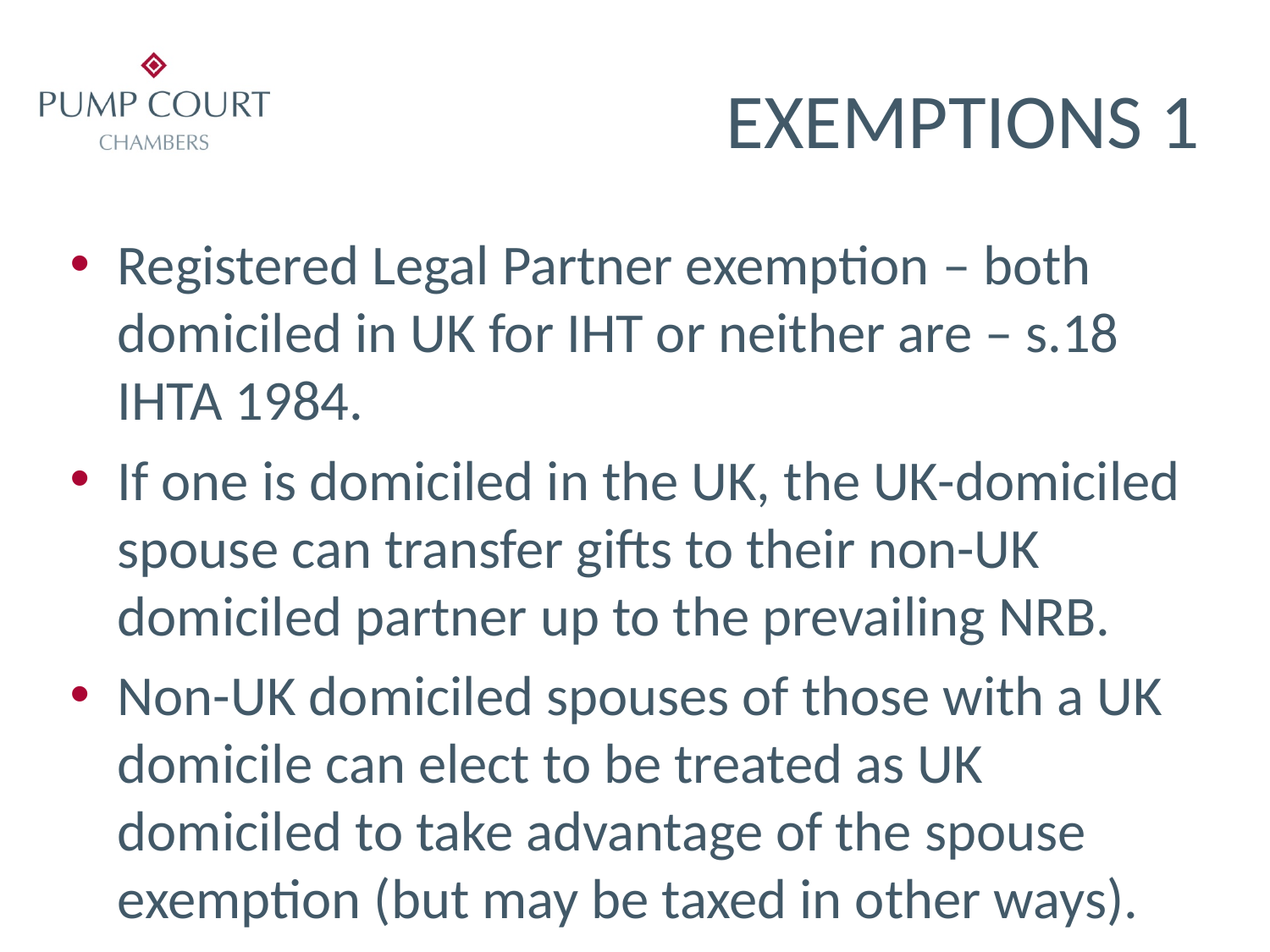

# EXEMPTIONS 1
Registered Legal Partner exemption – both domiciled in UK for IHT or neither are – s.18 IHTA 1984.
If one is domiciled in the UK, the UK-domiciled spouse can transfer gifts to their non-UK domiciled partner up to the prevailing NRB.
Non-UK domiciled spouses of those with a UK domicile can elect to be treated as UK domiciled to take advantage of the spouse exemption (but may be taxed in other ways).